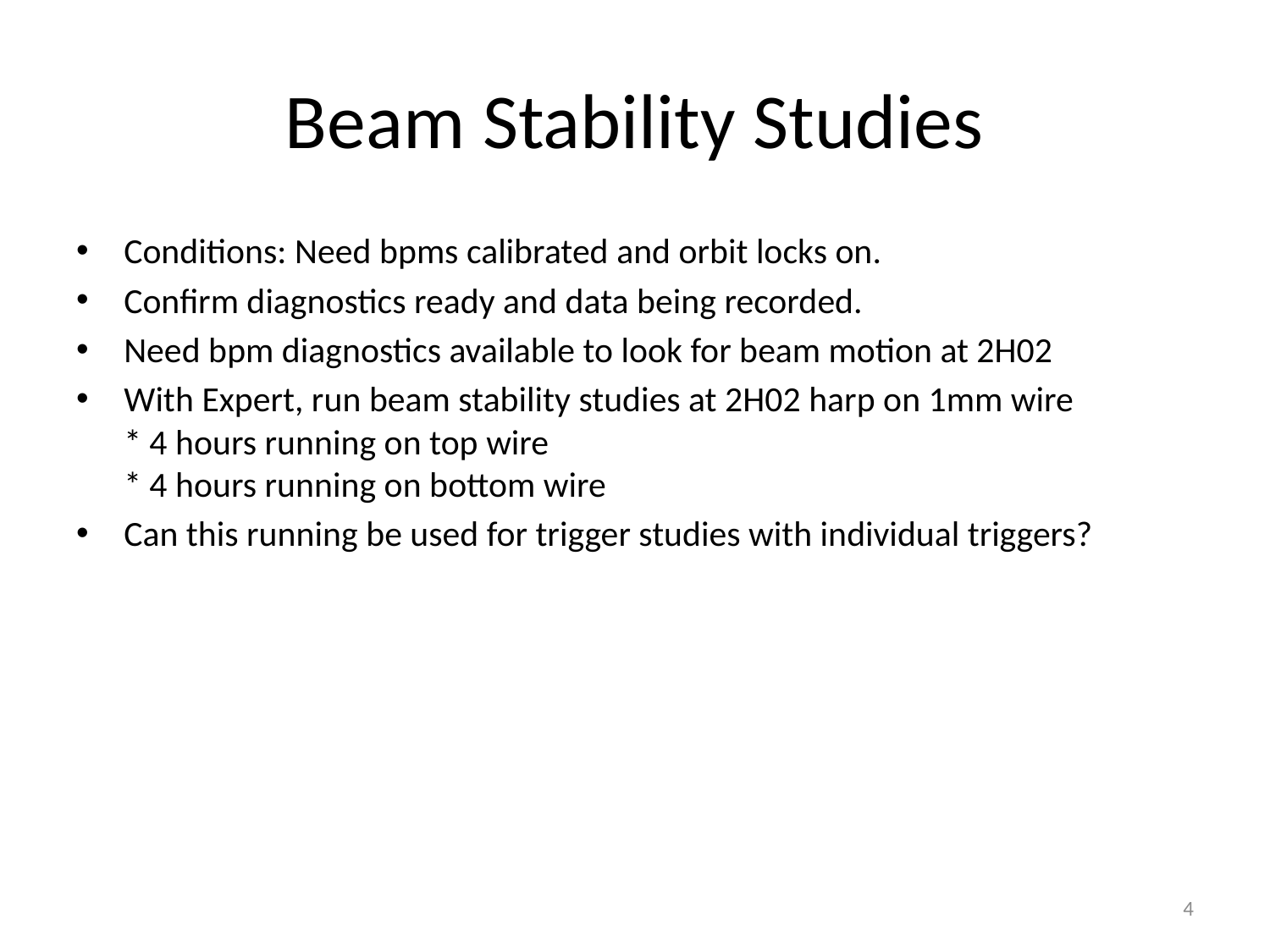

# Beam Stability Studies
Conditions: Need bpms calibrated and orbit locks on.
Confirm diagnostics ready and data being recorded.
Need bpm diagnostics available to look for beam motion at 2H02
With Expert, run beam stability studies at 2H02 harp on 1mm wire
* 4 hours running on top wire
* 4 hours running on bottom wire
Can this running be used for trigger studies with individual triggers?

4